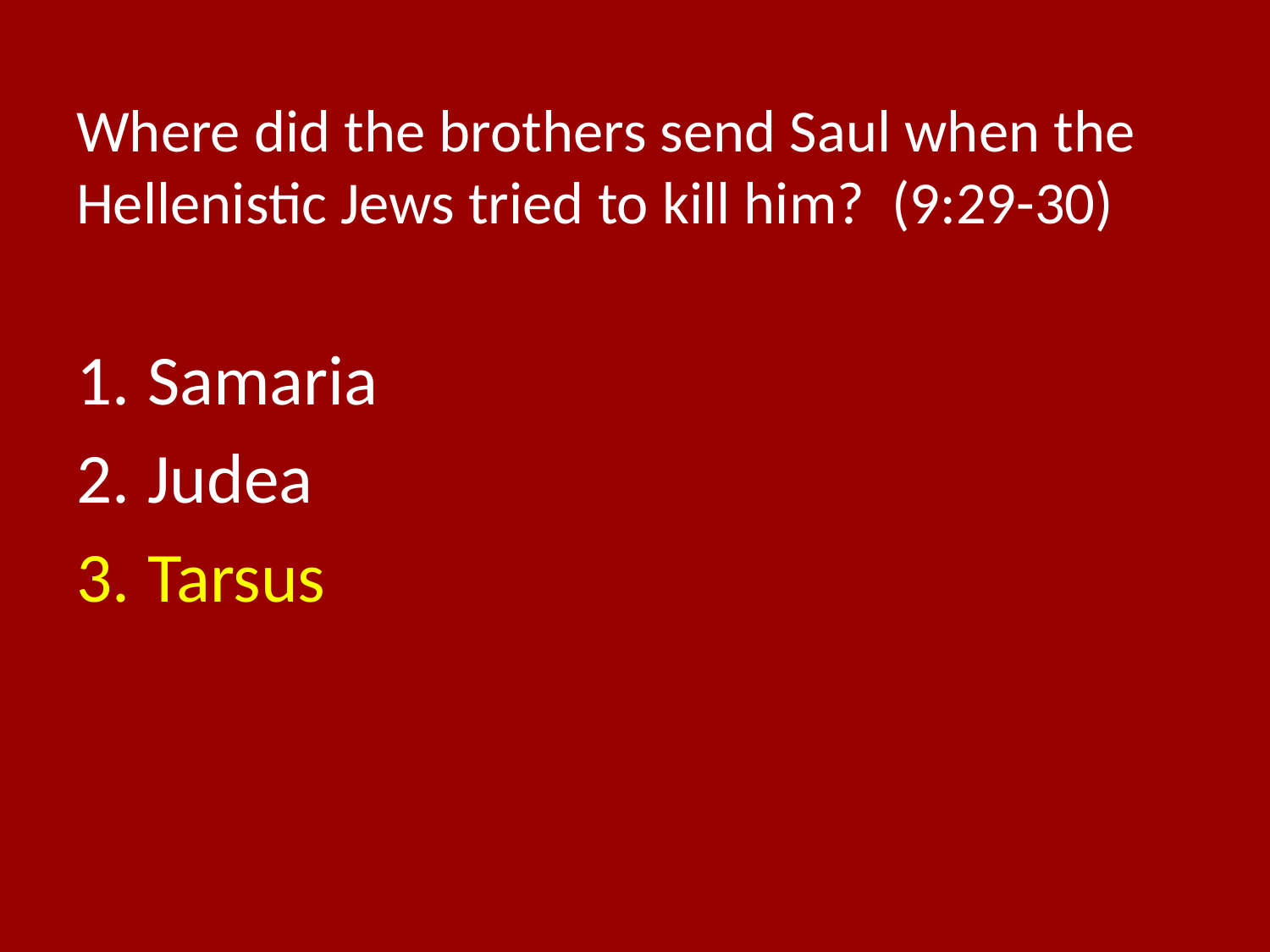

# Where did the brothers send Saul when the Hellenistic Jews tried to kill him?  (9:29-30)
Samaria
Judea
Tarsus